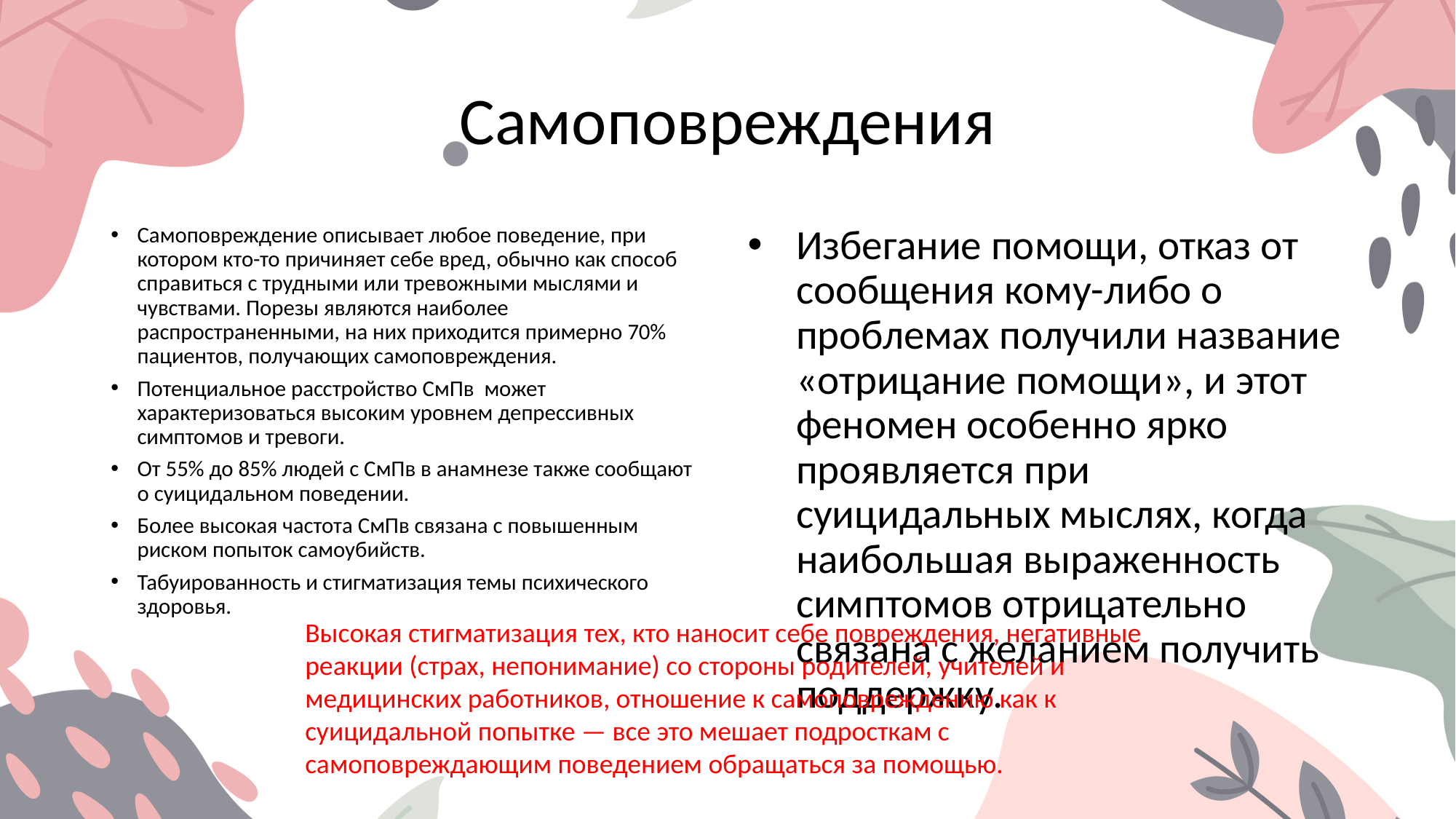

# Самоповреждения
Самоповреждение описывает любое поведение, при котором кто-то причиняет себе вред, обычно как способ справиться с трудными или тревожными мыслями и чувствами. Порезы являются наиболее распространенными, на них приходится примерно 70% пациентов, получающих самоповреждения.
Потенциальное расстройство СмПв  может характеризоваться высоким уровнем депрессивных симптомов и тревоги.
От 55% до 85% людей с СмПв в анамнезе также сообщают о суицидальном поведении.
Более высокая частота СмПв связана с повышенным риском попыток самоубийств.
Табуированность и стигматизация темы психического здоровья.
Избегание помощи, отказ от сообщения кому-либо о проблемах получили название «отрицание помощи», и этот феномен особенно ярко проявляется при суицидальных мыслях, когда наибольшая выраженность симптомов отрицательно связана с желанием получить поддержку.
Высокая стигматизация тех, кто наносит себе повреждения, негативные реакции (страх, непонимание) со стороны родителей, учителей и медицинских работников, отношение к самоповреждению как к суицидальной попытке — все это мешает подросткам с самоповреждающим поведением обращаться за помощью.